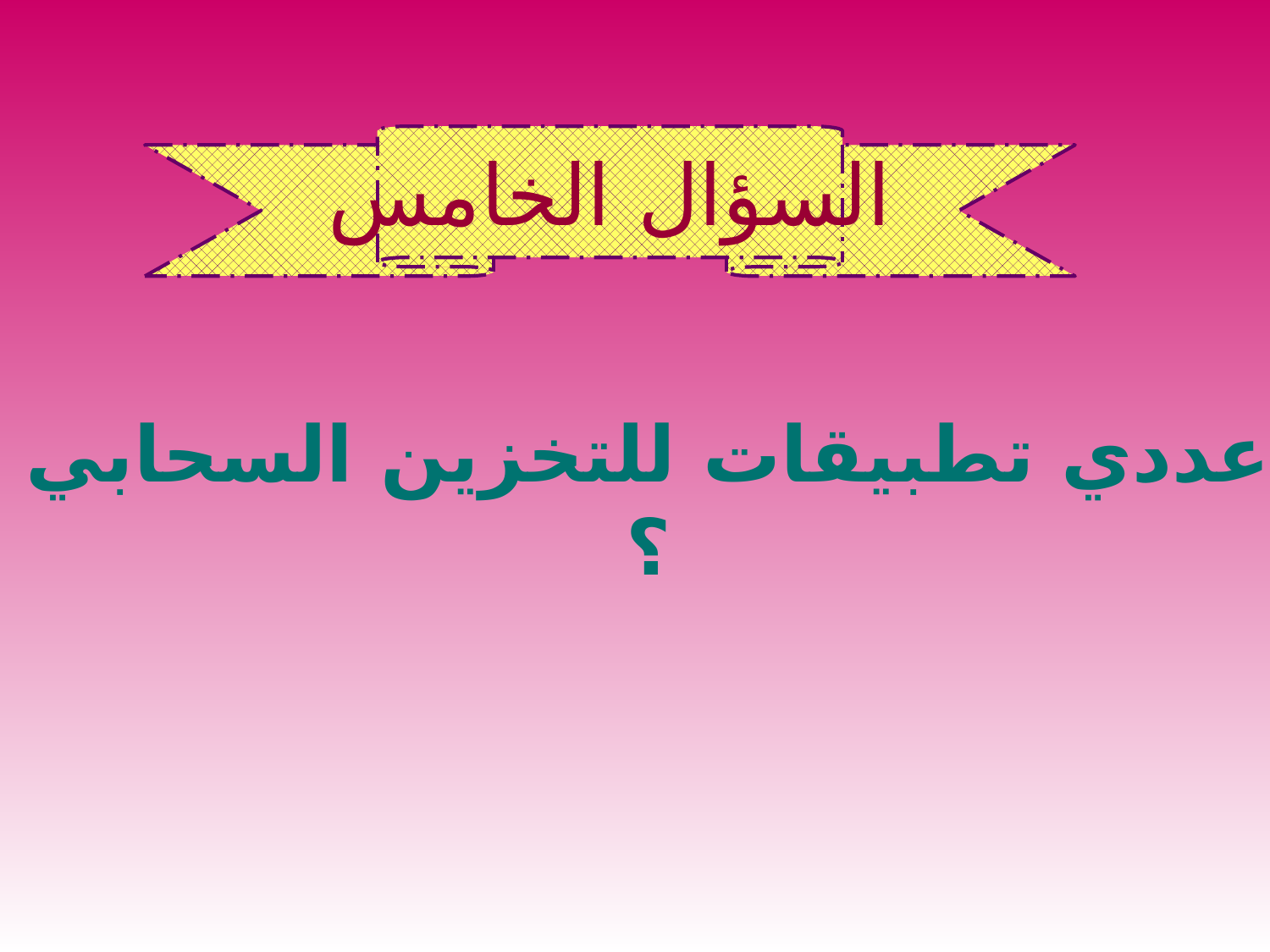

السؤال الخامس

عددي تطبيقات للتخزين السحابي ؟